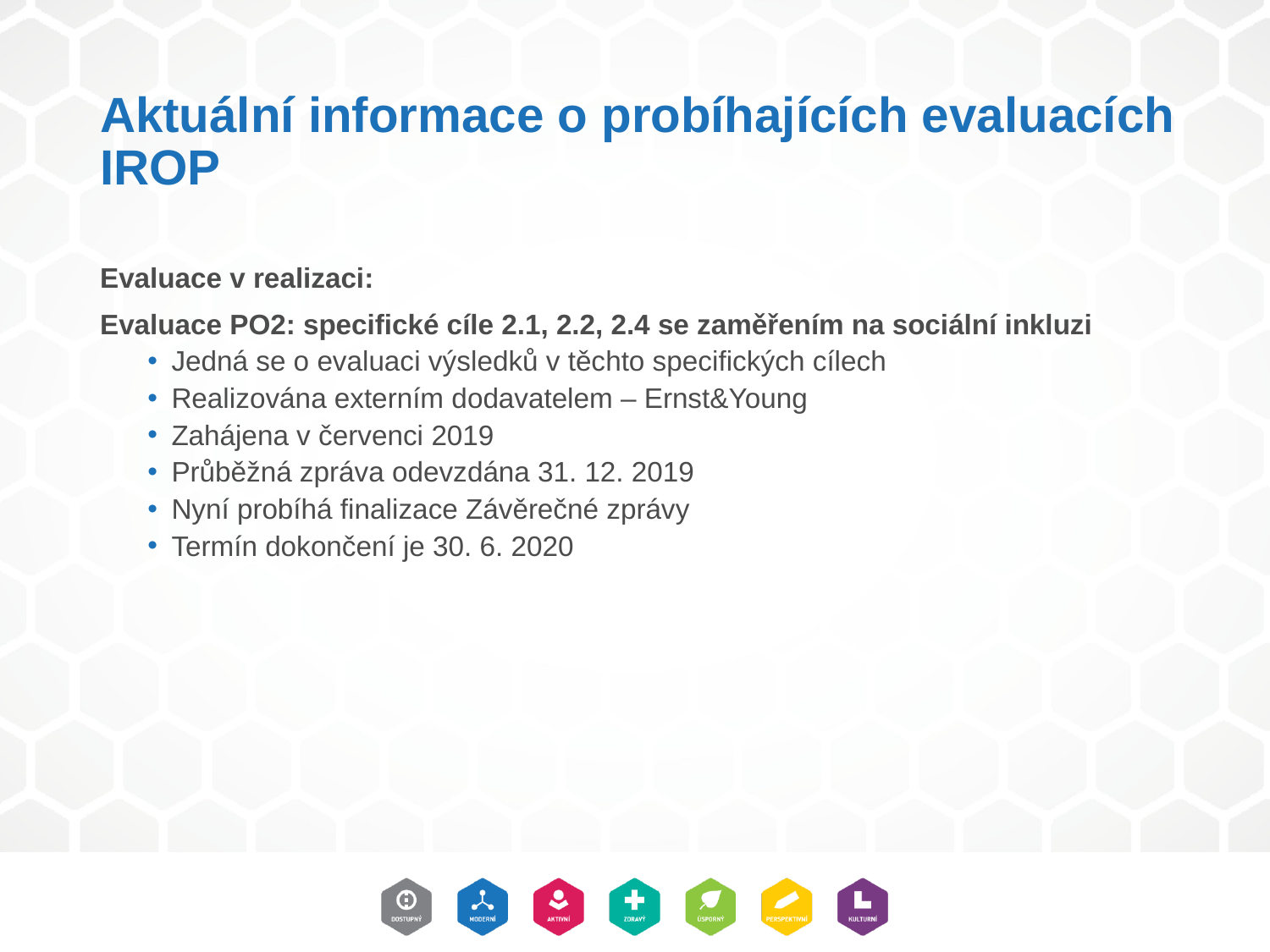

# Aktuální informace o probíhajících evaluacích IROP
Evaluace v realizaci:
Evaluace PO2: specifické cíle 2.1, 2.2, 2.4 se zaměřením na sociální inkluzi
Jedná se o evaluaci výsledků v těchto specifických cílech
Realizována externím dodavatelem – Ernst&Young
Zahájena v červenci 2019
Průběžná zpráva odevzdána 31. 12. 2019
Nyní probíhá finalizace Závěrečné zprávy
Termín dokončení je 30. 6. 2020